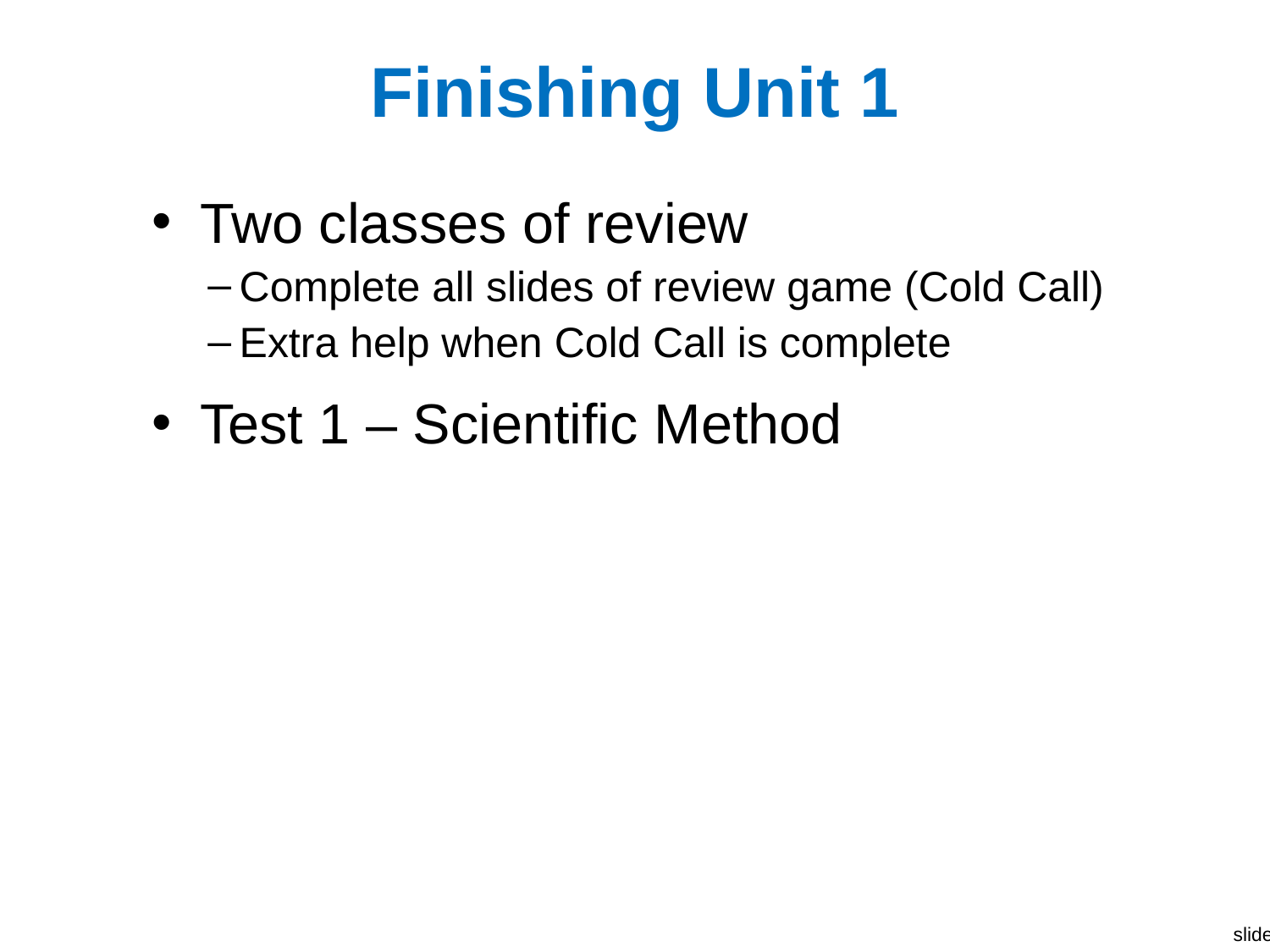

# Finishing Unit 1
Two classes of review
Complete all slides of review game (Cold Call)
Extra help when Cold Call is complete
Test 1 – Scientific Method